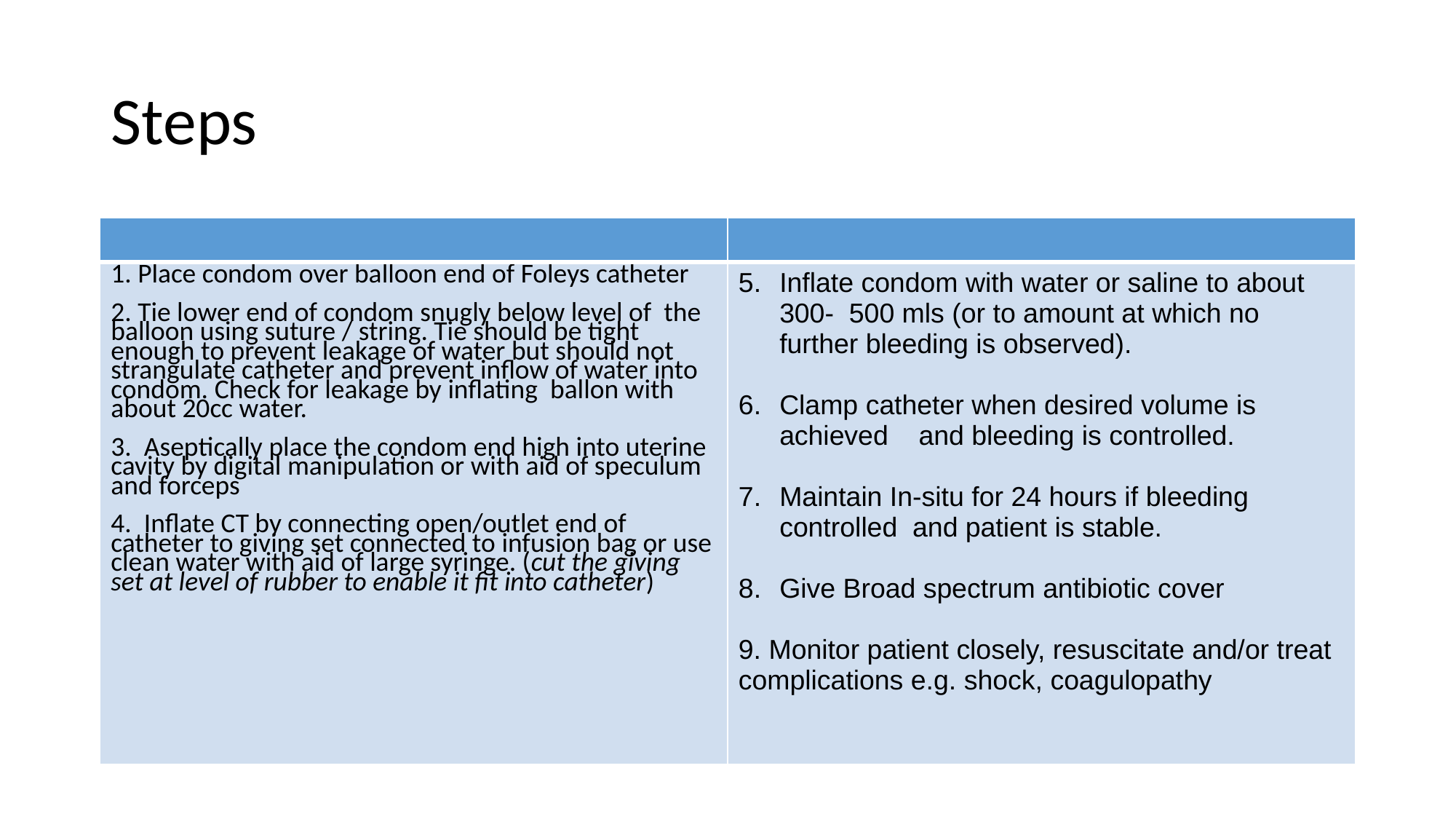

# Steps
|  |  |
| --- | --- |
| 1. Place condom over balloon end of Foleys catheter 2. Tie lower end of condom snugly below level of the balloon using suture / string. Tie should be tight enough to prevent leakage of water but should not strangulate catheter and prevent inflow of water into condom. Check for leakage by inflating ballon with about 20cc water. 3. Aseptically place the condom end high into uterine cavity by digital manipulation or with aid of speculum and forceps 4. Inflate CT by connecting open/outlet end of catheter to giving set connected to infusion bag or use clean water with aid of large syringe. (cut the giving set at level of rubber to enable it fit into catheter) | Inflate condom with water or saline to about 300- 500 mls (or to amount at which no further bleeding is observed). Clamp catheter when desired volume is achieved and bleeding is controlled. Maintain In-situ for 24 hours if bleeding controlled and patient is stable. Give Broad spectrum antibiotic cover 9. Monitor patient closely, resuscitate and/or treat complications e.g. shock, coagulopathy |